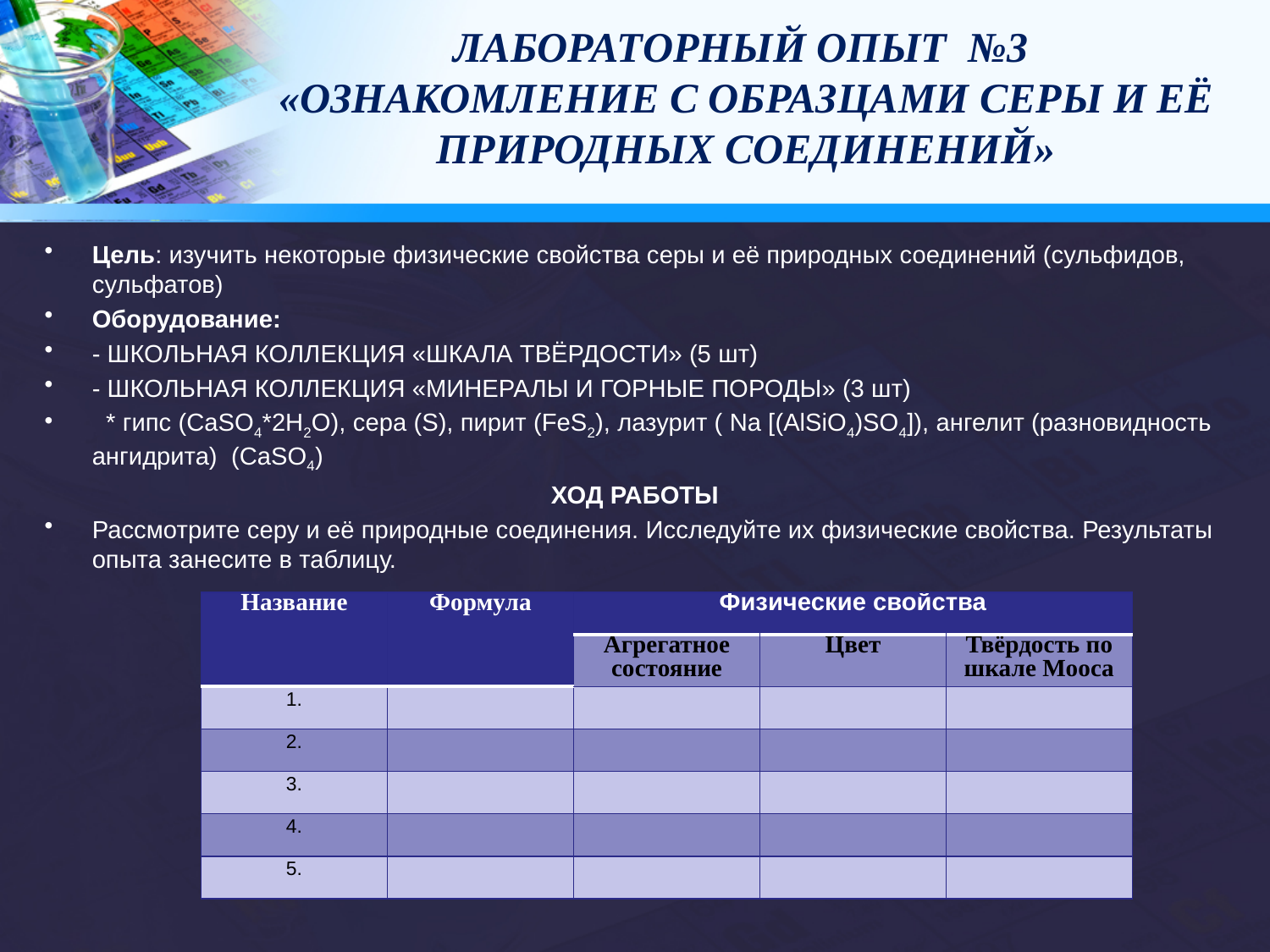

# ЛАБОРАТОРНЫЙ ОПЫТ  №3 «ОЗНАКОМЛЕНИЕ С ОБРАЗЦАМИ СЕРЫ И ЕЁ ПРИРОДНЫХ СОЕДИНЕНИЙ»
Цель: изучить некоторые физические свойства серы и её природных соединений (сульфидов, сульфатов)
Оборудование:
- ШКОЛЬНАЯ КОЛЛЕКЦИЯ «ШКАЛА ТВЁРДОСТИ» (5 шт)
- ШКОЛЬНАЯ КОЛЛЕКЦИЯ «МИНЕРАЛЫ И ГОРНЫЕ ПОРОДЫ» (3 шт)
  * гипс (СaSO4*2H2O), сера (S), пирит (FeS2), лазурит ( Na [(AlSiO4)SO4]), ангелит (разновидность ангидрита)  (СaSO4)
ХОД РАБОТЫ
Рассмотрите серу и её природные соединения. Исследуйте их физические свойства. Результаты опыта занесите в таблицу.

| Название | Формула | Физические свойства |  |  |
| --- | --- | --- | --- | --- |
|  |  | Агрегатное состояние | Цвет | Твёрдость по шкале Мооса |
| 1. |  |  |  |  |
| 2. |  |  |  |  |
| 3. |  |  |  |  |
| 4. |  |  |  |  |
| 5. |  |  |  |  |
www.PresentationPro.com